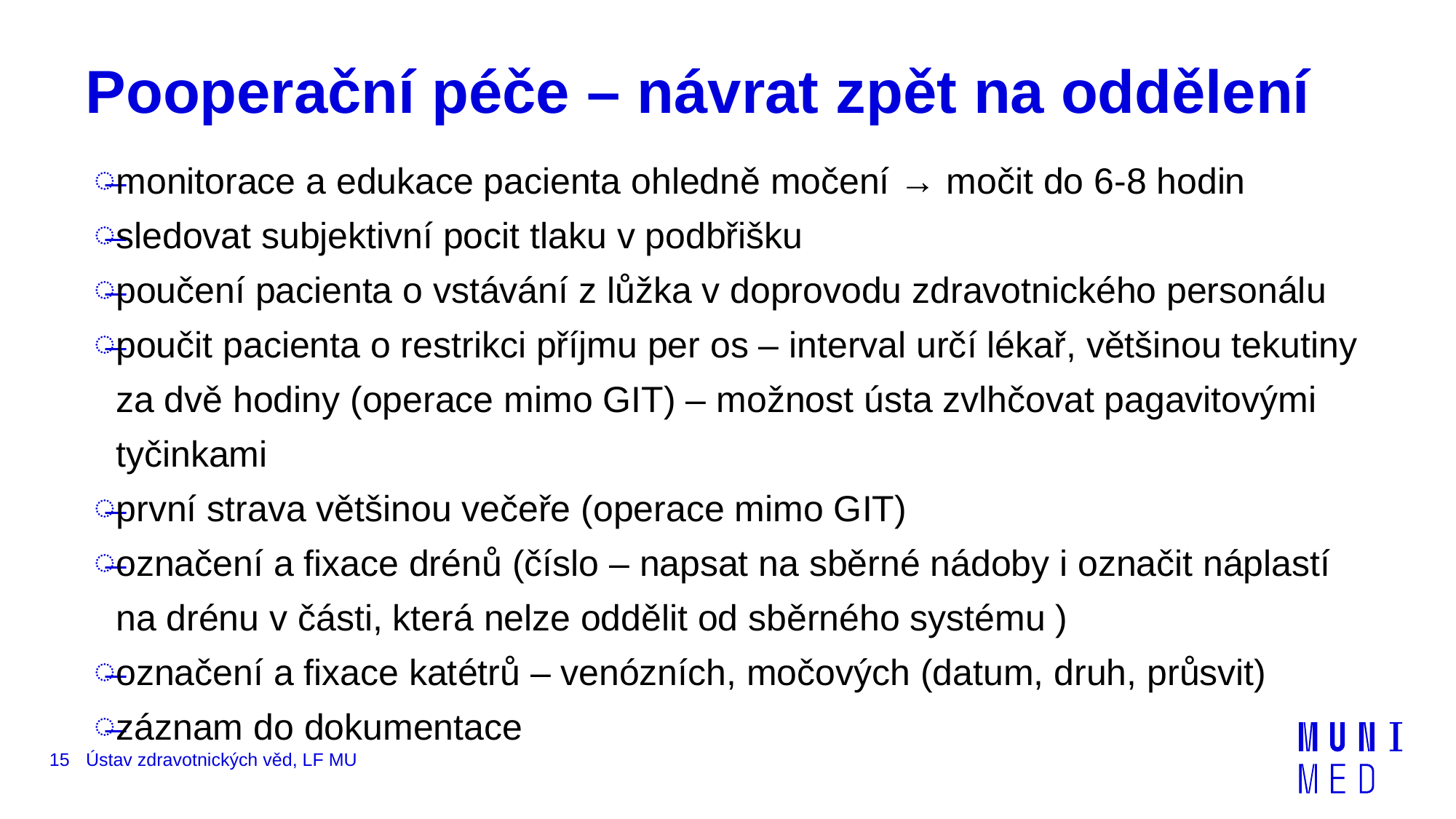

# Pooperační péče – návrat zpět na oddělení
monitorace a edukace pacienta ohledně močení → močit do 6-8 hodin
sledovat subjektivní pocit tlaku v podbřišku
poučení pacienta o vstávání z lůžka v doprovodu zdravotnického personálu
poučit pacienta o restrikci příjmu per os – interval určí lékař, většinou tekutiny za dvě hodiny (operace mimo GIT) – možnost ústa zvlhčovat pagavitovými tyčinkami
první strava většinou večeře (operace mimo GIT)
označení a fixace drénů (číslo – napsat na sběrné nádoby i označit náplastí na drénu v části, která nelze oddělit od sběrného systému )
označení a fixace katétrů – venózních, močových (datum, druh, průsvit)
záznam do dokumentace

15
Ústav zdravotnických věd, LF MU